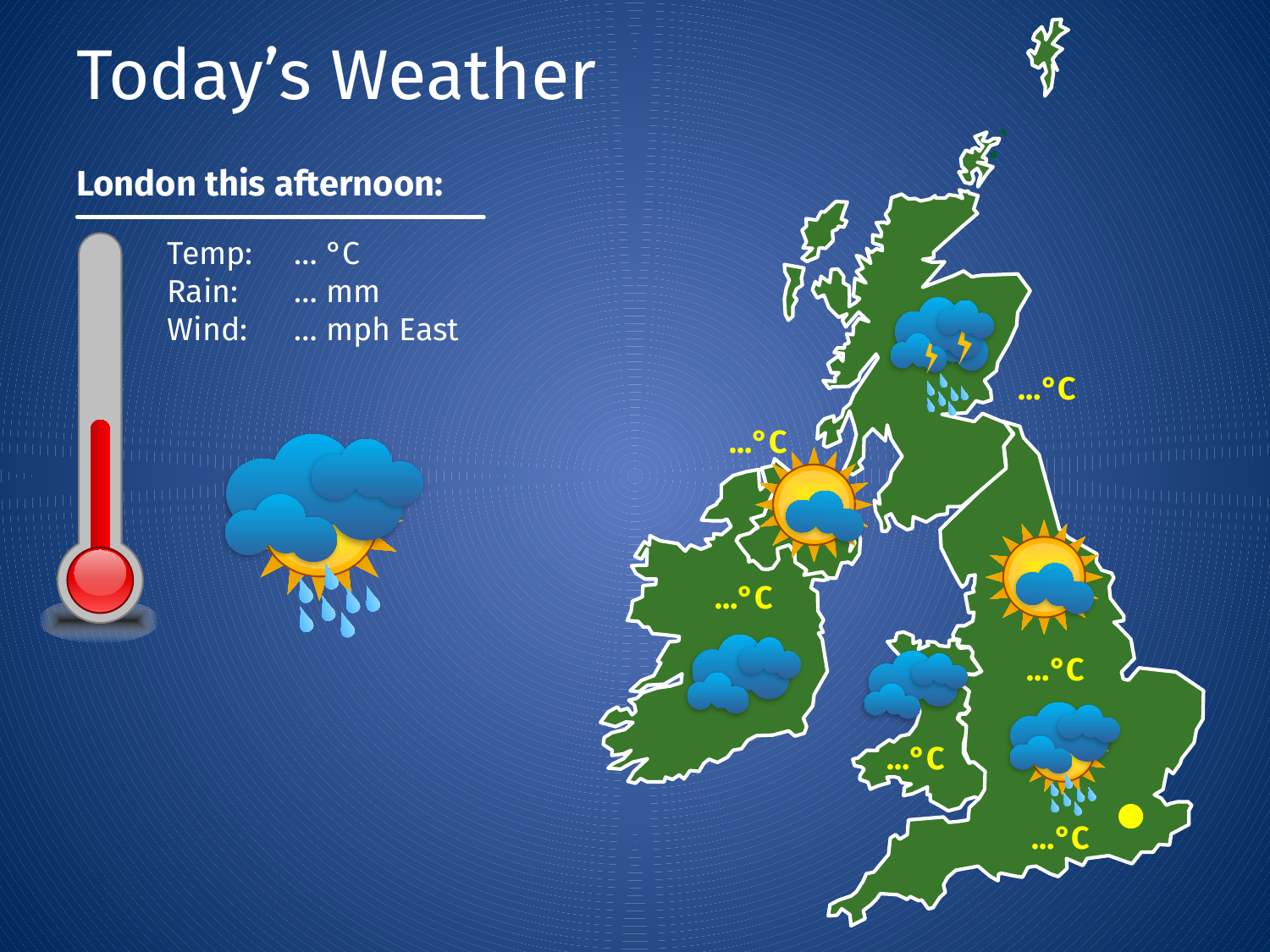

# Today’s Weather

London this afternoon:

Temp: 	… °C
Rain: 	… mm
Wind: 	… mph East

…°C
…°C

…°C

…°C

…°C
…°C